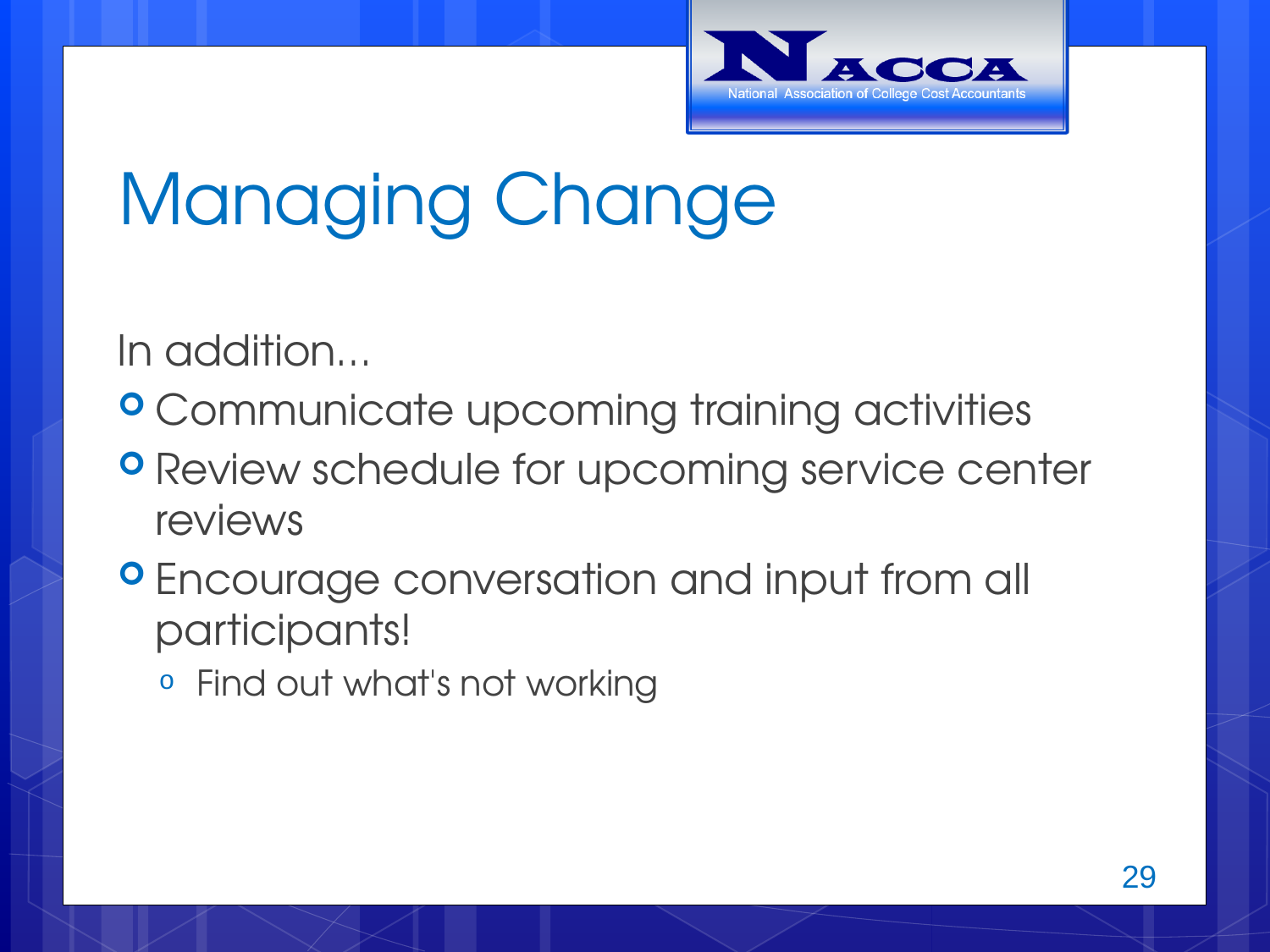

# Managing Change
In addition…
Communicate upcoming training activities
Review schedule for upcoming service center reviews
Encourage conversation and input from all participants!
Find out what's not working